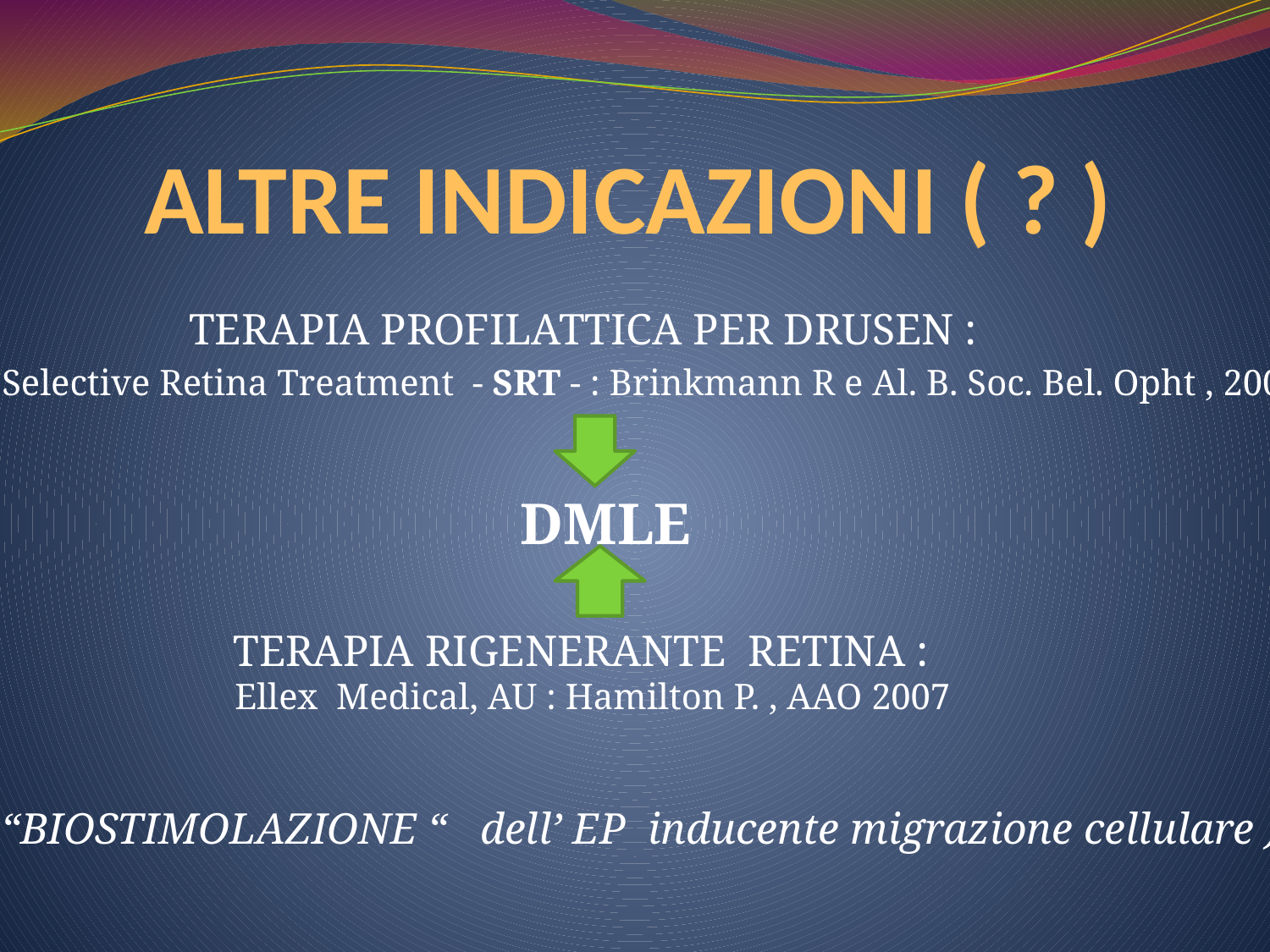

# ALTRE INDICAZIONI ( ? )
                   TERAPIA PROFILATTICA PER DRUSEN :
  Selective Retina Treatment  - SRT - : Brinkmann R e Al. B. Soc. Bel. Opht , 2006

                                     DMLE

                       TERAPIA RIGENERANTE  RETINA :
                            Ellex  Medical, AU : Hamilton P. , AAO 2007

( “BIOSTIMOLAZIONE “   dell’ EP  inducente migrazione cellulare )